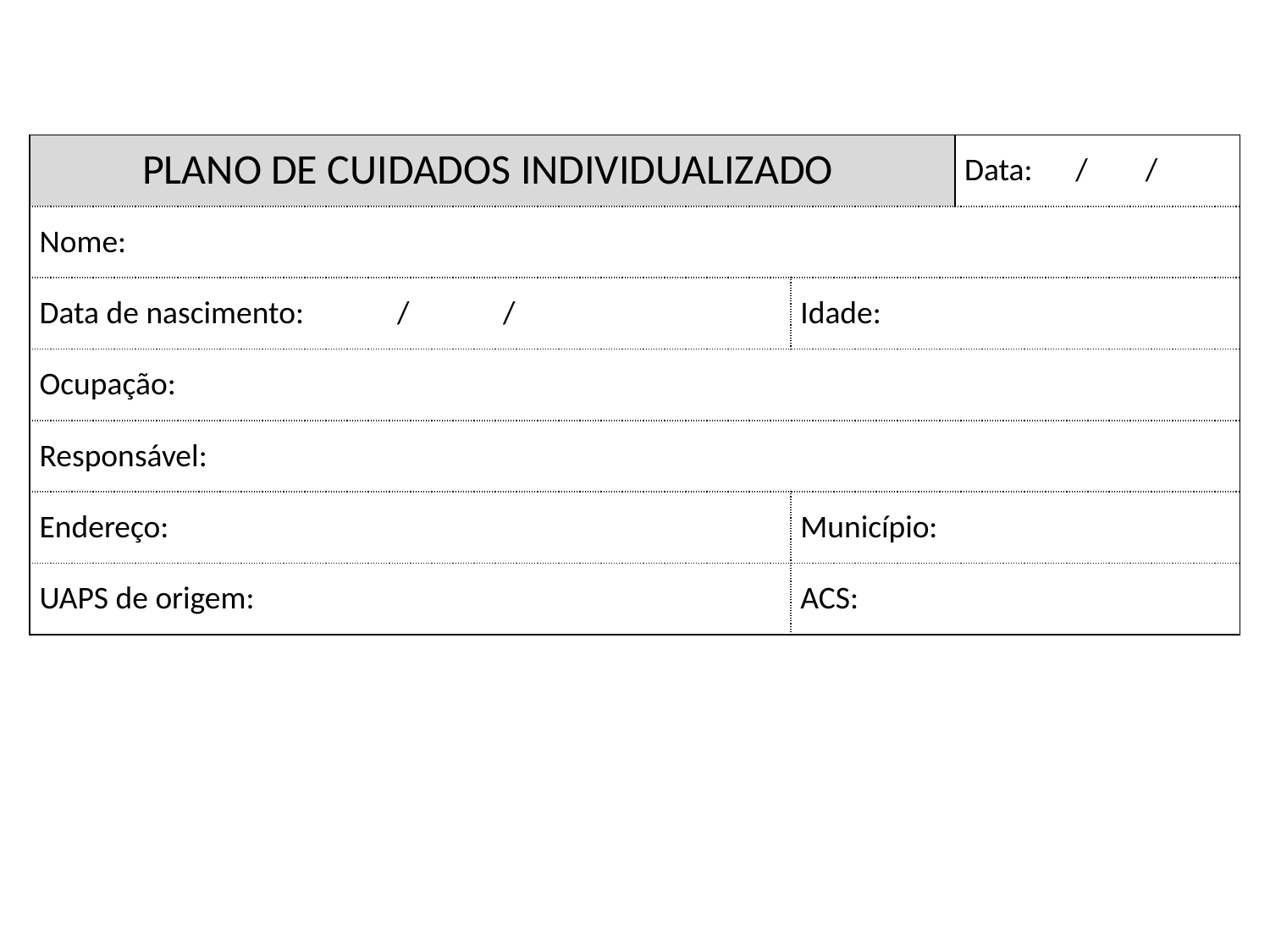

| PLANO DE CUIDADOS INDIVIDUALIZADO |  | Data: / / |
| --- | --- | --- |
| Nome: |  |  |
| Data de nascimento: / / | Idade: |  |
| Ocupação: |  |  |
| Responsável: |  |  |
| Endereço: | Município: |  |
| UAPS de origem: | ACS: |  |